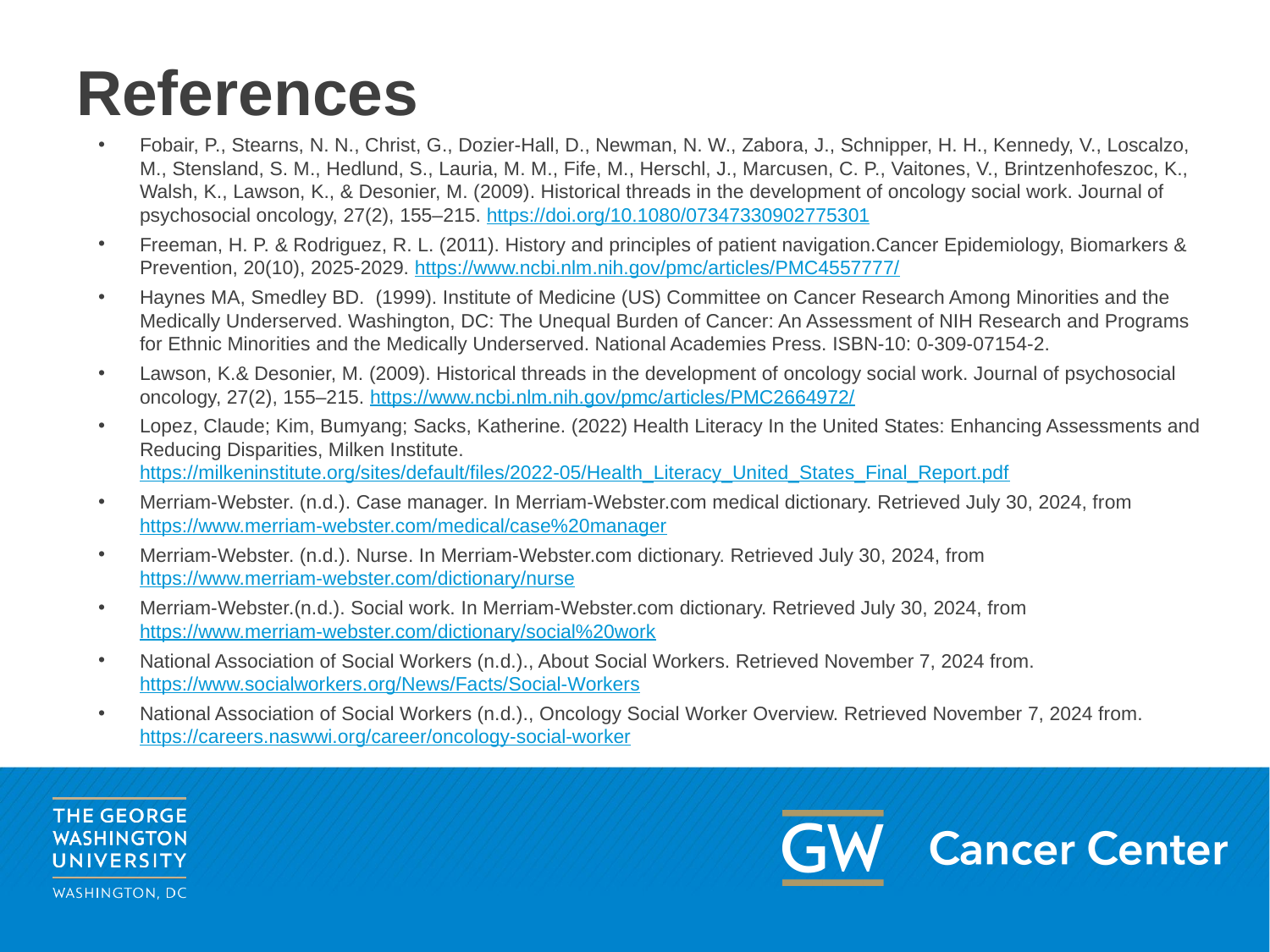

# References
Fobair, P., Stearns, N. N., Christ, G., Dozier-Hall, D., Newman, N. W., Zabora, J., Schnipper, H. H., Kennedy, V., Loscalzo, M., Stensland, S. M., Hedlund, S., Lauria, M. M., Fife, M., Herschl, J., Marcusen, C. P., Vaitones, V., Brintzenhofeszoc, K., Walsh, K., Lawson, K., & Desonier, M. (2009). Historical threads in the development of oncology social work. Journal of psychosocial oncology, 27(2), 155–215. https://doi.org/10.1080/07347330902775301
Freeman, H. P. & Rodriguez, R. L. (2011). History and principles of patient navigation.Cancer Epidemiology, Biomarkers & Prevention, 20(10), 2025-2029. https://www.ncbi.nlm.nih.gov/pmc/articles/PMC4557777/
Haynes MA, Smedley BD.  (1999). Institute of Medicine (US) Committee on Cancer Research Among Minorities and the Medically Underserved. Washington, DC: The Unequal Burden of Cancer: An Assessment of NIH Research and Programs for Ethnic Minorities and the Medically Underserved. National Academies Press. ISBN-10: 0-309-07154-2.
Lawson, K.& Desonier, M. (2009). Historical threads in the development of oncology social work. Journal of psychosocial oncology, 27(2), 155–215. https://www.ncbi.nlm.nih.gov/pmc/articles/PMC2664972/
Lopez, Claude; Kim, Bumyang; Sacks, Katherine. (2022) Health Literacy In the United States: Enhancing Assessments and Reducing Disparities, Milken Institute. https://milkeninstitute.org/sites/default/files/2022-05/Health_Literacy_United_States_Final_Report.pdf
Merriam-Webster. (n.d.). Case manager. In Merriam-Webster.com medical dictionary. Retrieved July 30, 2024, from https://www.merriam-webster.com/medical/case%20manager
Merriam-Webster. (n.d.). Nurse. In Merriam-Webster.com dictionary. Retrieved July 30, 2024, from https://www.merriam-webster.com/dictionary/nurse
Merriam-Webster.(n.d.). Social work. In Merriam-Webster.com dictionary. Retrieved July 30, 2024, from https://www.merriam-webster.com/dictionary/social%20work
National Association of Social Workers (n.d.)., About Social Workers. Retrieved November 7, 2024 from. https://www.socialworkers.org/News/Facts/Social-Workers
National Association of Social Workers (n.d.)., Oncology Social Worker Overview. Retrieved November 7, 2024 from. https://careers.naswwi.org/career/oncology-social-worker